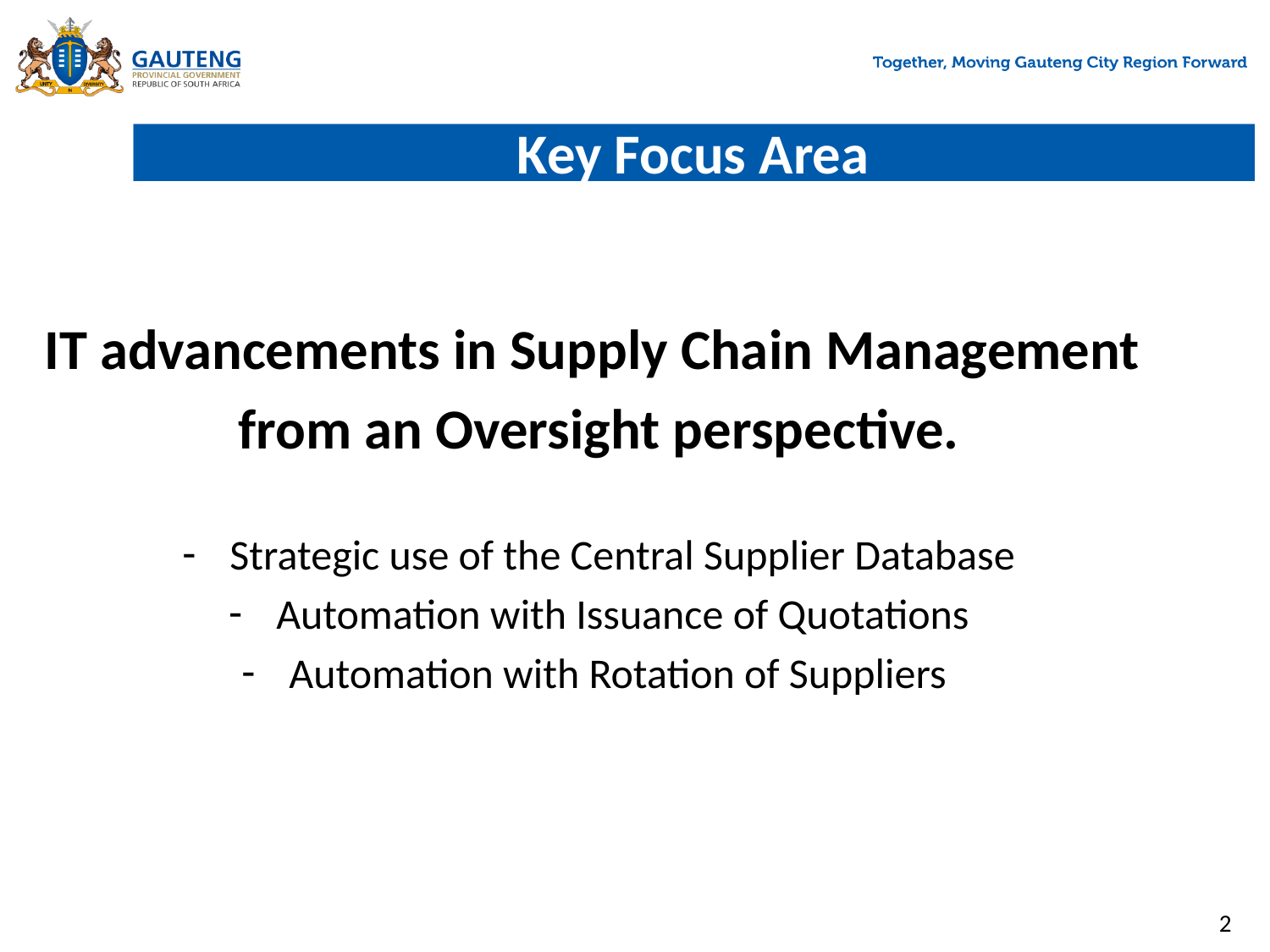

# Key Focus Area
IT advancements in Supply Chain Management
from an Oversight perspective.

Strategic use of the Central Supplier Database
Automation with Issuance of Quotations
Automation with Rotation of Suppliers
2